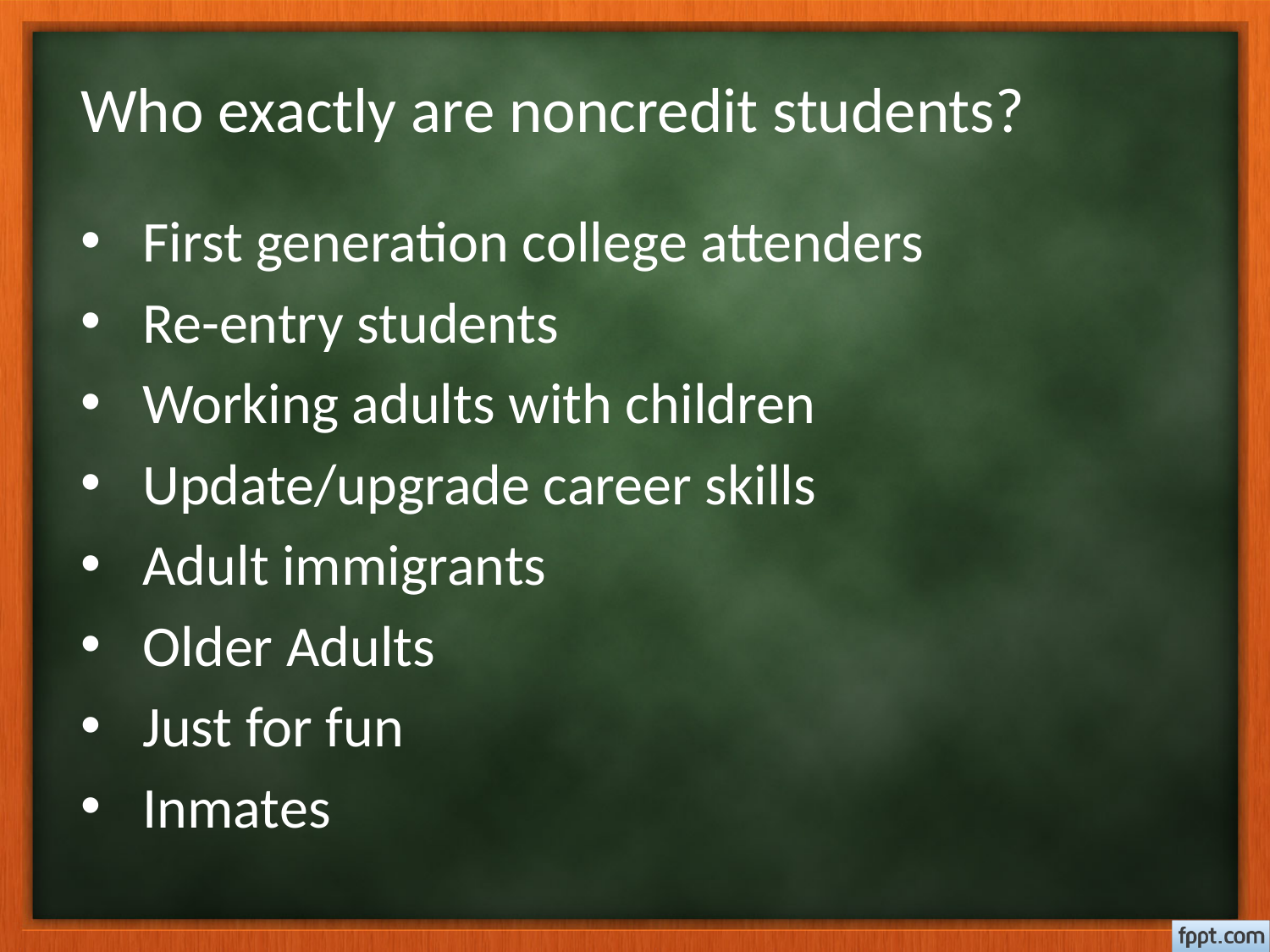

# Who exactly are noncredit students?
First generation college attenders
Re-entry students
Working adults with children
Update/upgrade career skills
Adult immigrants
Older Adults
Just for fun
Inmates